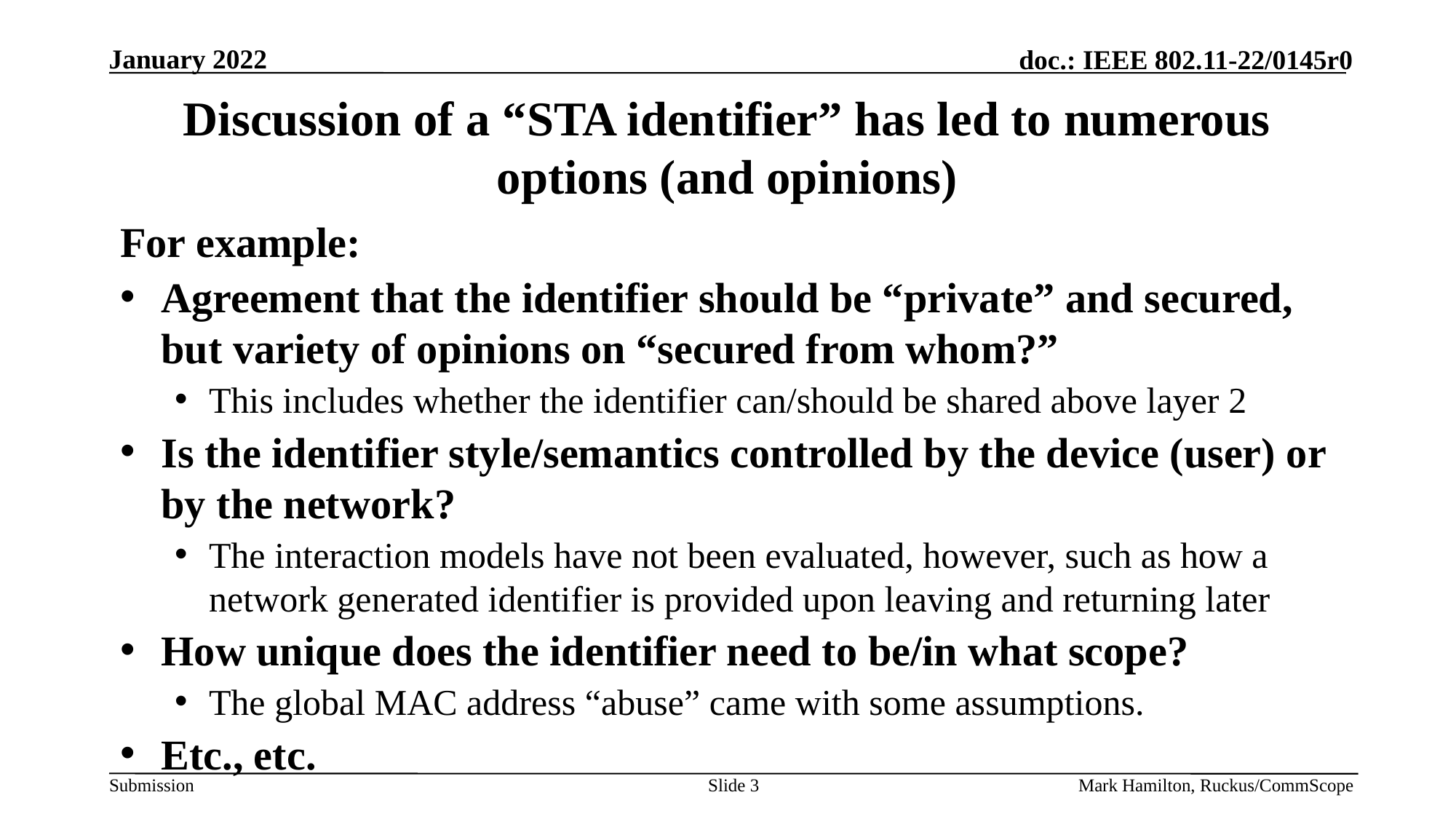

# Discussion of a “STA identifier” has led to numerous options (and opinions)
For example:
Agreement that the identifier should be “private” and secured, but variety of opinions on “secured from whom?”
This includes whether the identifier can/should be shared above layer 2
Is the identifier style/semantics controlled by the device (user) or by the network?
The interaction models have not been evaluated, however, such as how a network generated identifier is provided upon leaving and returning later
How unique does the identifier need to be/in what scope?
The global MAC address “abuse” came with some assumptions.
Etc., etc.

Slide 3